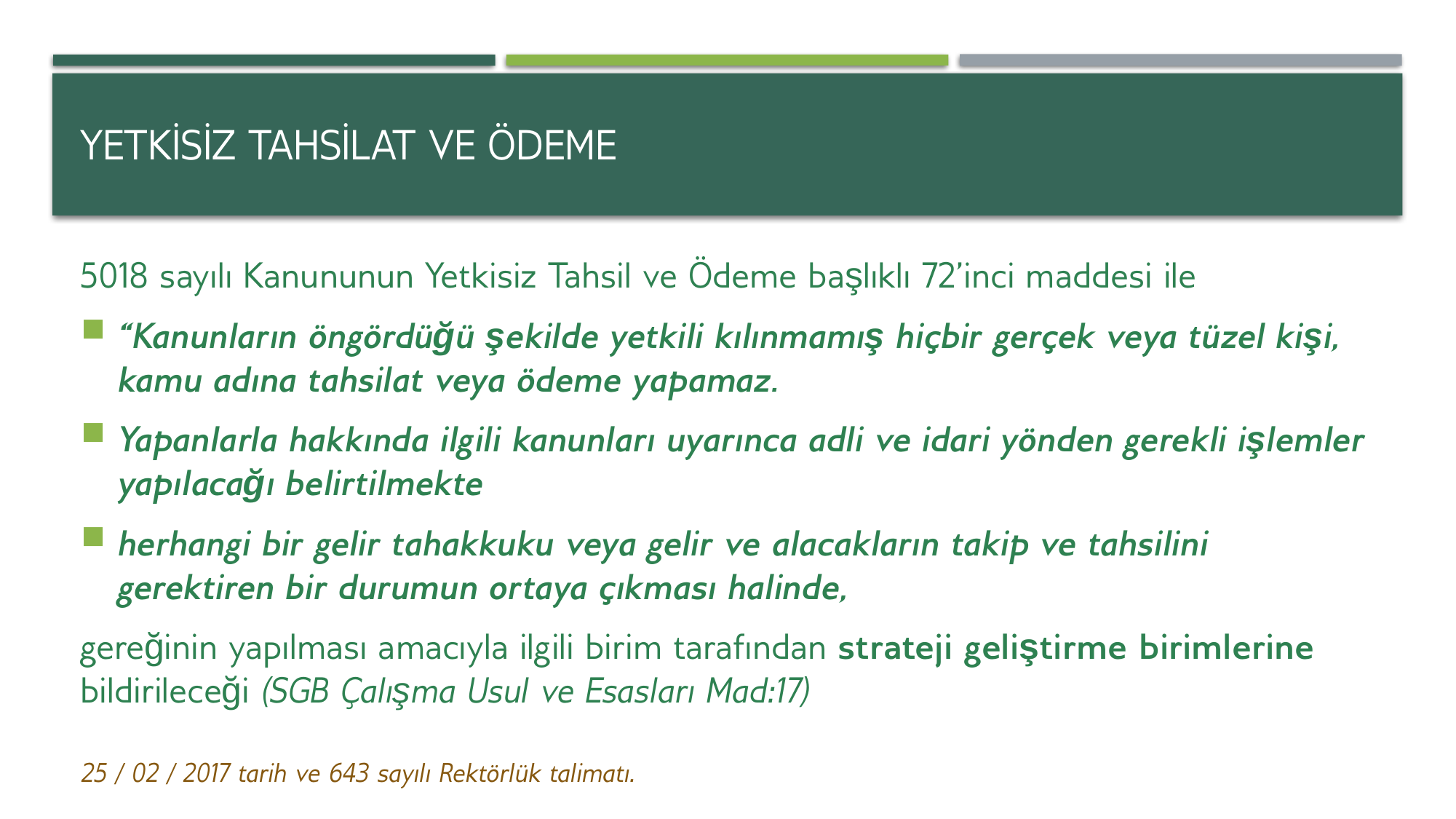

# Yetkisiz Tahsilat ve Ödeme
5018 sayılı Kanununun Yetkisiz Tahsil ve Ödeme başlıklı 72’inci maddesi ile
“Kanunların öngördüğü şekilde yetkili kılınmamış hiçbir gerçek veya tüzel kişi, kamu adına tahsilat veya ödeme yapamaz.
Yapanlarla hakkında ilgili kanunları uyarınca adli ve idari yönden gerekli işlemler yapılacağı belirtilmekte
herhangi bir gelir tahakkuku veya gelir ve alacakların takip ve tahsilini gerektiren bir durumun ortaya çıkması halinde,
gereğinin yapılması amacıyla ilgili birim tarafından strateji geliştirme birimlerine bildirileceği (SGB Çalışma Usul ve Esasları Mad:17)

25 / 02 / 2017 tarih ve 643 sayılı Rektörlük talimatı.